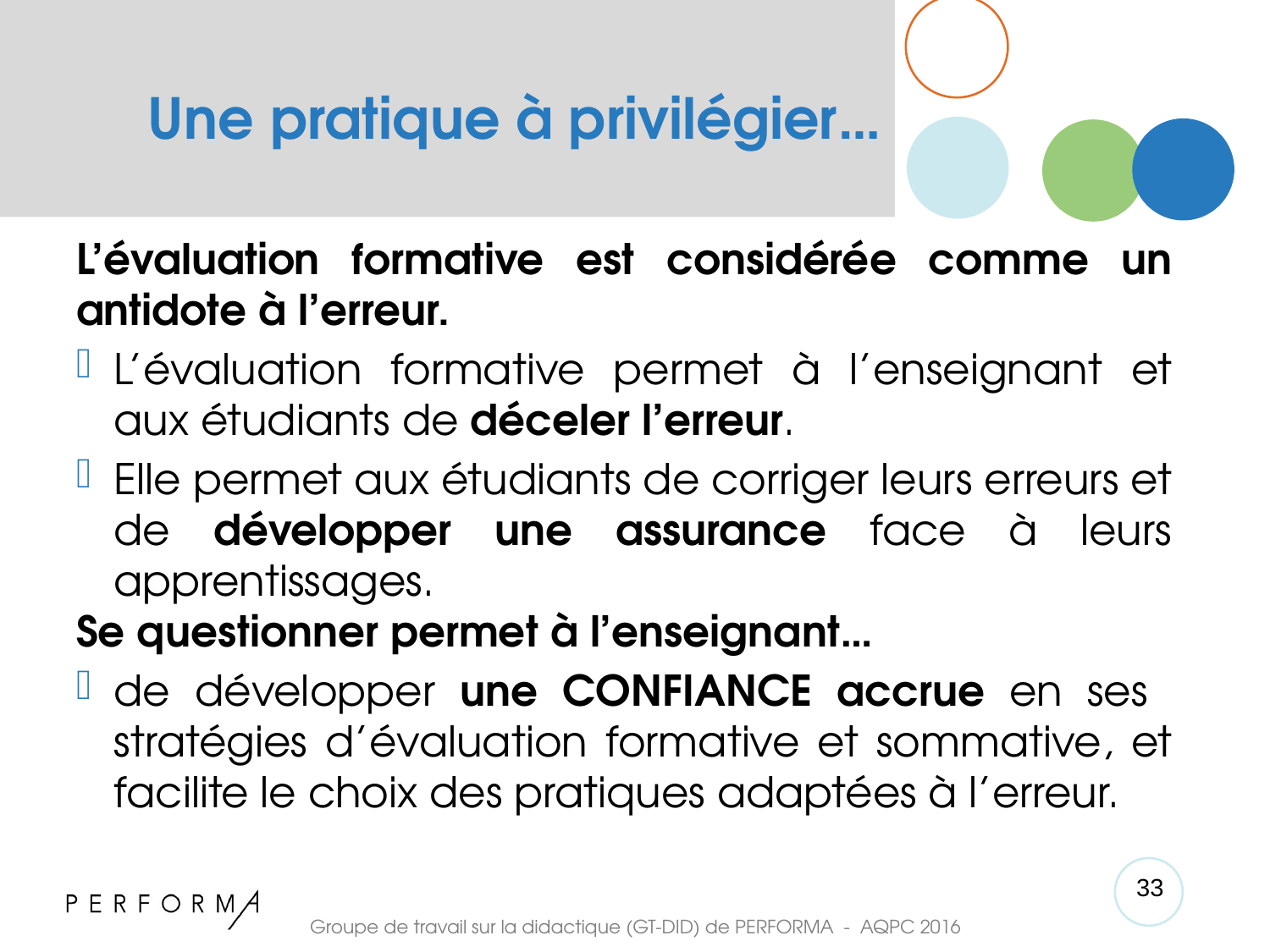

# Une pratique à privilégier…
L’évaluation formative est considérée comme un antidote à l’erreur.
L’évaluation formative permet à l’enseignant et aux étudiants de déceler l’erreur.
Elle permet aux étudiants de corriger leurs erreurs et de développer une assurance face à leurs apprentissages.
Se questionner permet à l’enseignant…
de développer une CONFIANCE accrue en ses  stratégies d’évaluation formative et sommative, et facilite le choix des pratiques adaptées à l’erreur.